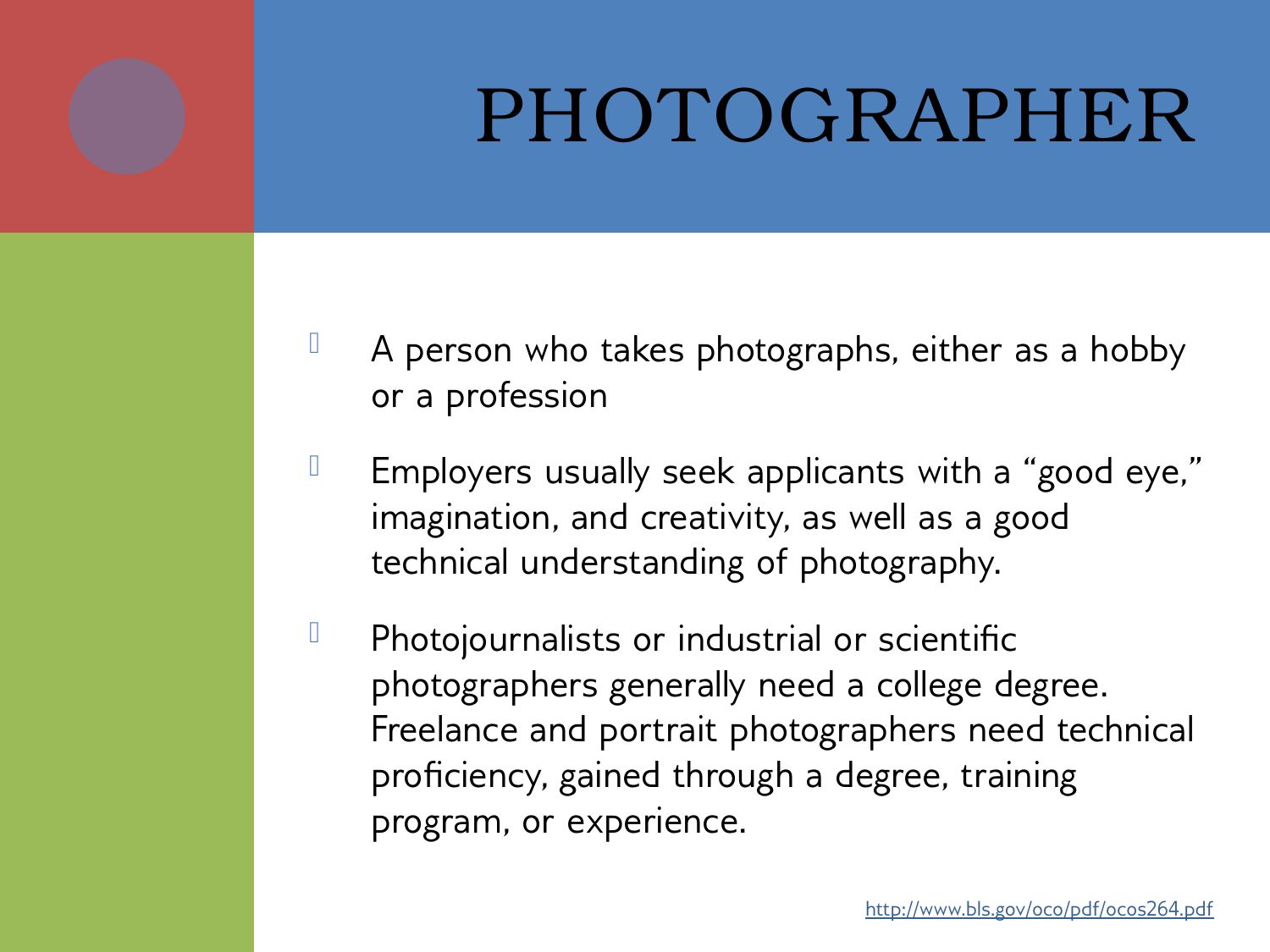

# Photographer
A person who takes photographs, either as a hobby or a profession
Employers usually seek applicants with a “good eye,” imagination, and creativity, as well as a good technical understanding of photography.
Photojournalists or industrial or scientific photographers generally need a college degree. Freelance and portrait photographers need technical proficiency, gained through a degree, training program, or experience.
http://www.bls.gov/oco/pdf/ocos264.pdf